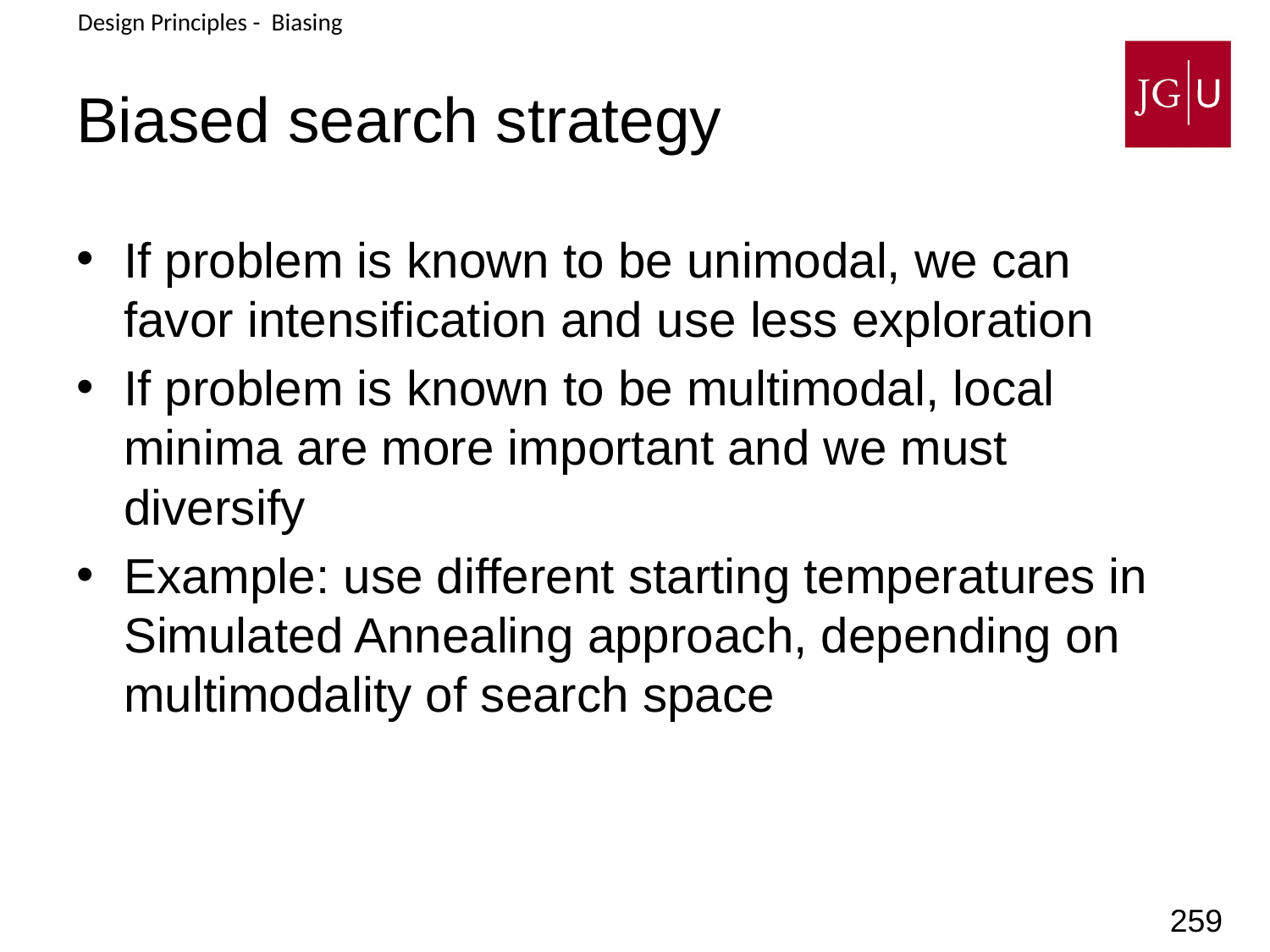

Design Principles -  Biasing
# Biased search strategy
If problem is known to be unimodal, we can favor intensification and use less exploration
If problem is known to be multimodal, local minima are more important and we must diversify
Example: use different starting temperatures in Simulated Annealing approach, depending on multimodality of search space